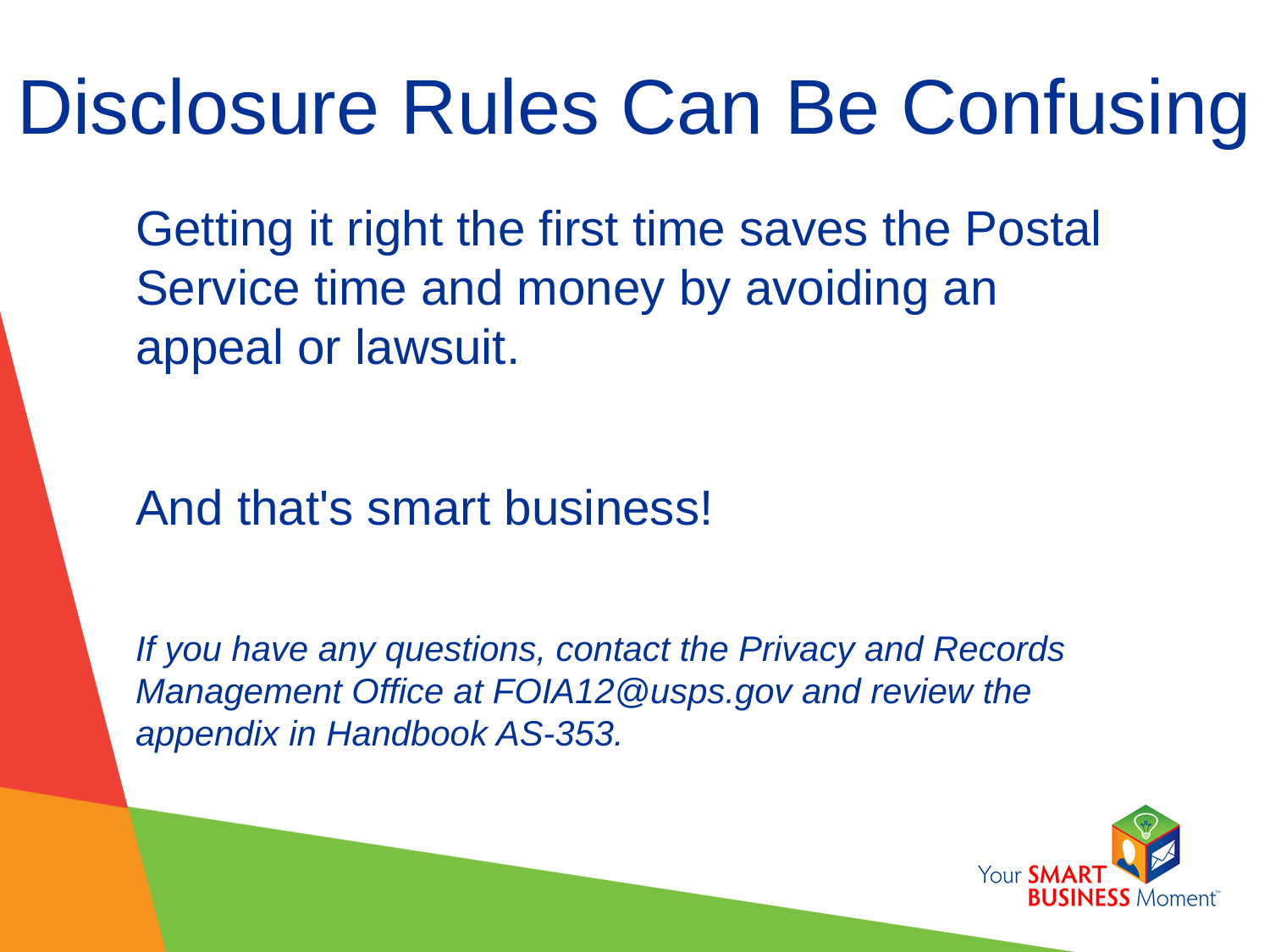

# Disclosure Rules Can Be Confusing
Getting it right the first time saves the Postal Service time and money by avoiding an appeal or lawsuit.

And that's smart business!

If you have any questions, contact the Privacy and Records Management Office at FOIA12@usps.gov and review the appendix in Handbook AS-353.